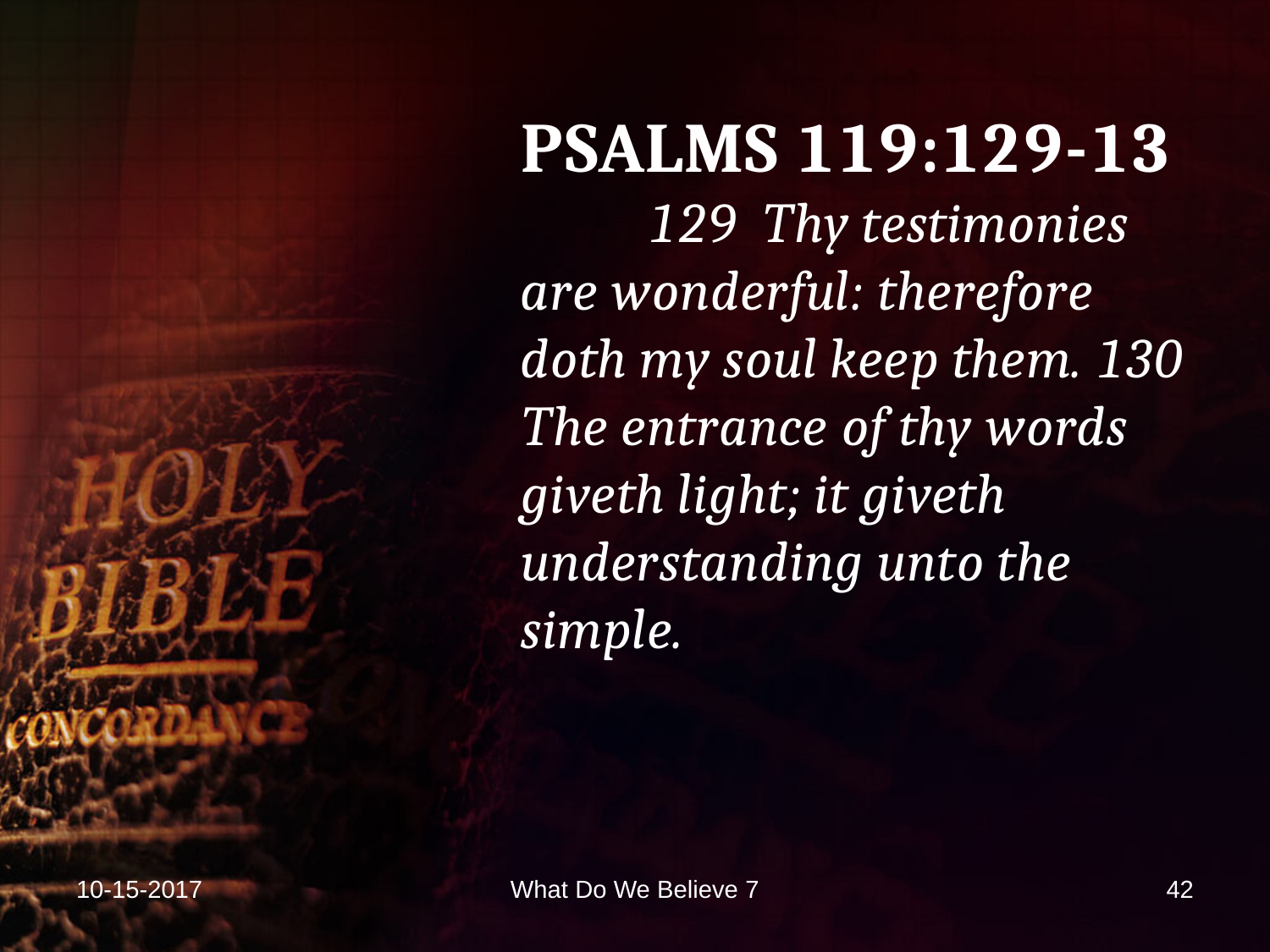

PSALMS 119:129-13
	129  Thy testimonies are wonderful: therefore doth my soul keep them. 130 The entrance of thy words giveth light; it giveth understanding unto the simple.
10-15-2017
What Do We Believe 7
42